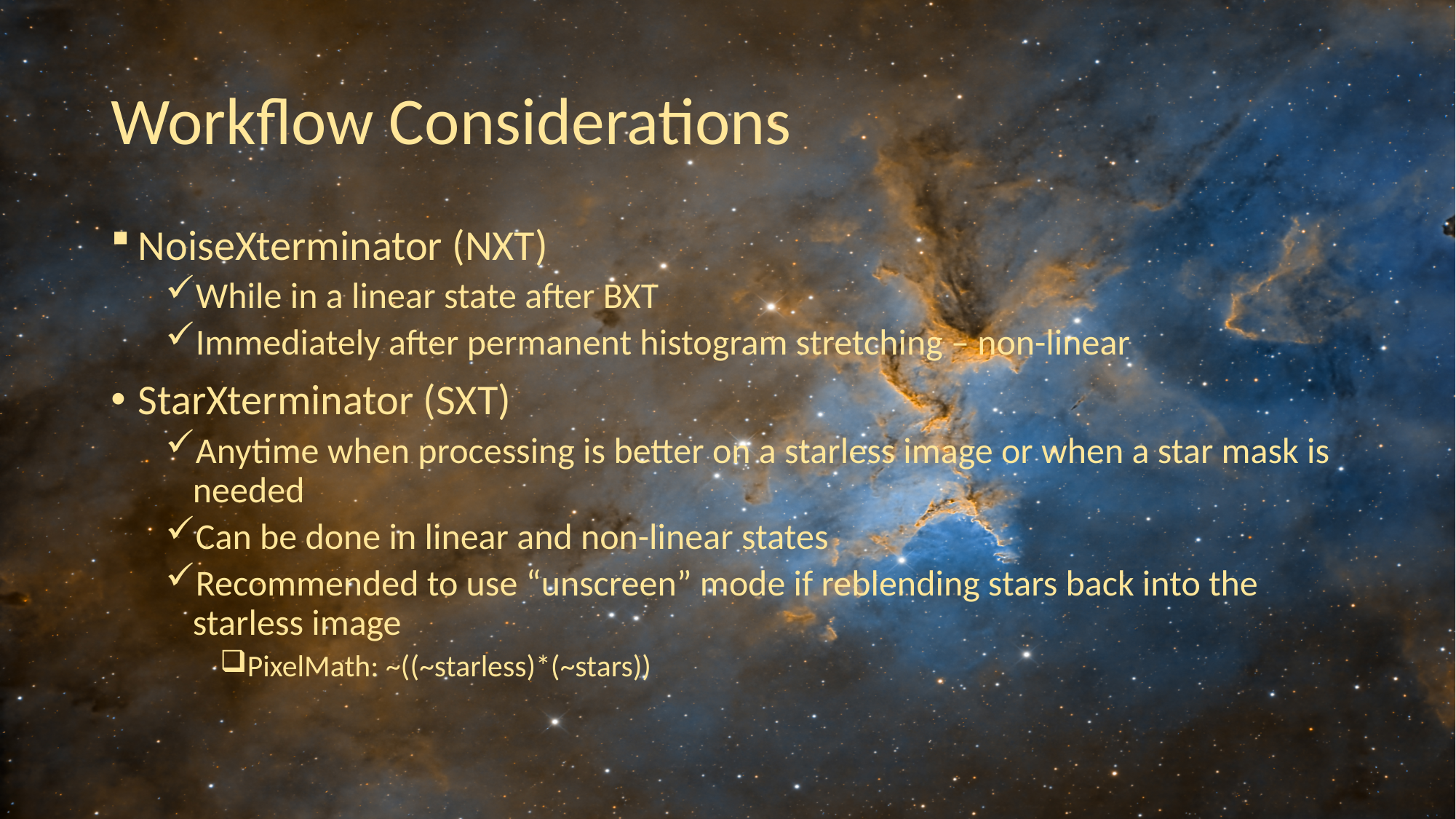

# Workflow Considerations
NoiseXterminator (NXT)
While in a linear state after BXT
Immediately after permanent histogram stretching – non-linear
StarXterminator (SXT)
Anytime when processing is better on a starless image or when a star mask is needed
Can be done in linear and non-linear states
Recommended to use “unscreen” mode if reblending stars back into the starless image
PixelMath: ~((~starless)*(~stars))